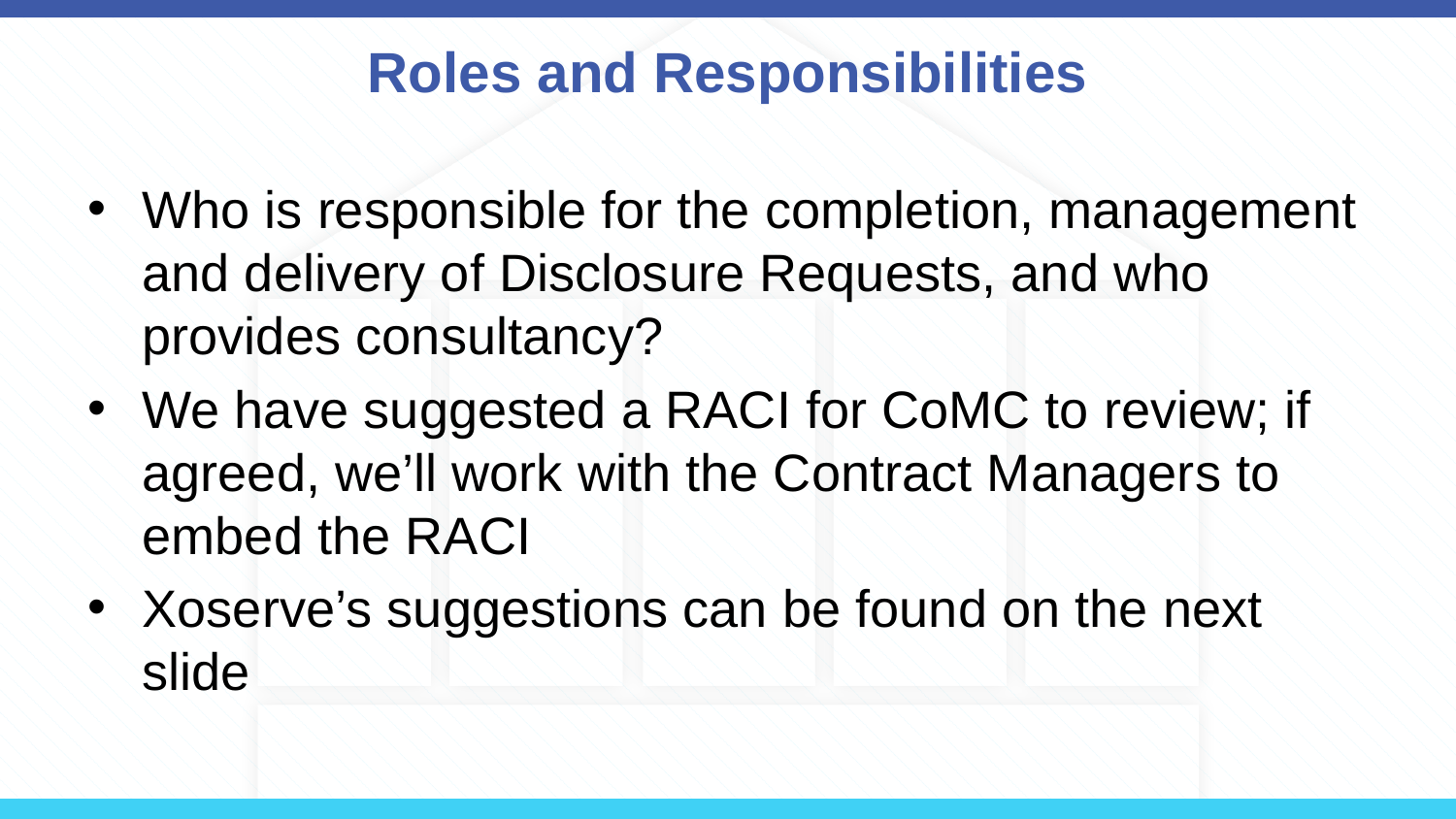

# Roles and Responsibilities
Who is responsible for the completion, management and delivery of Disclosure Requests, and who provides consultancy?
We have suggested a RACI for CoMC to review; if agreed, we’ll work with the Contract Managers to embed the RACI
Xoserve’s suggestions can be found on the next slide